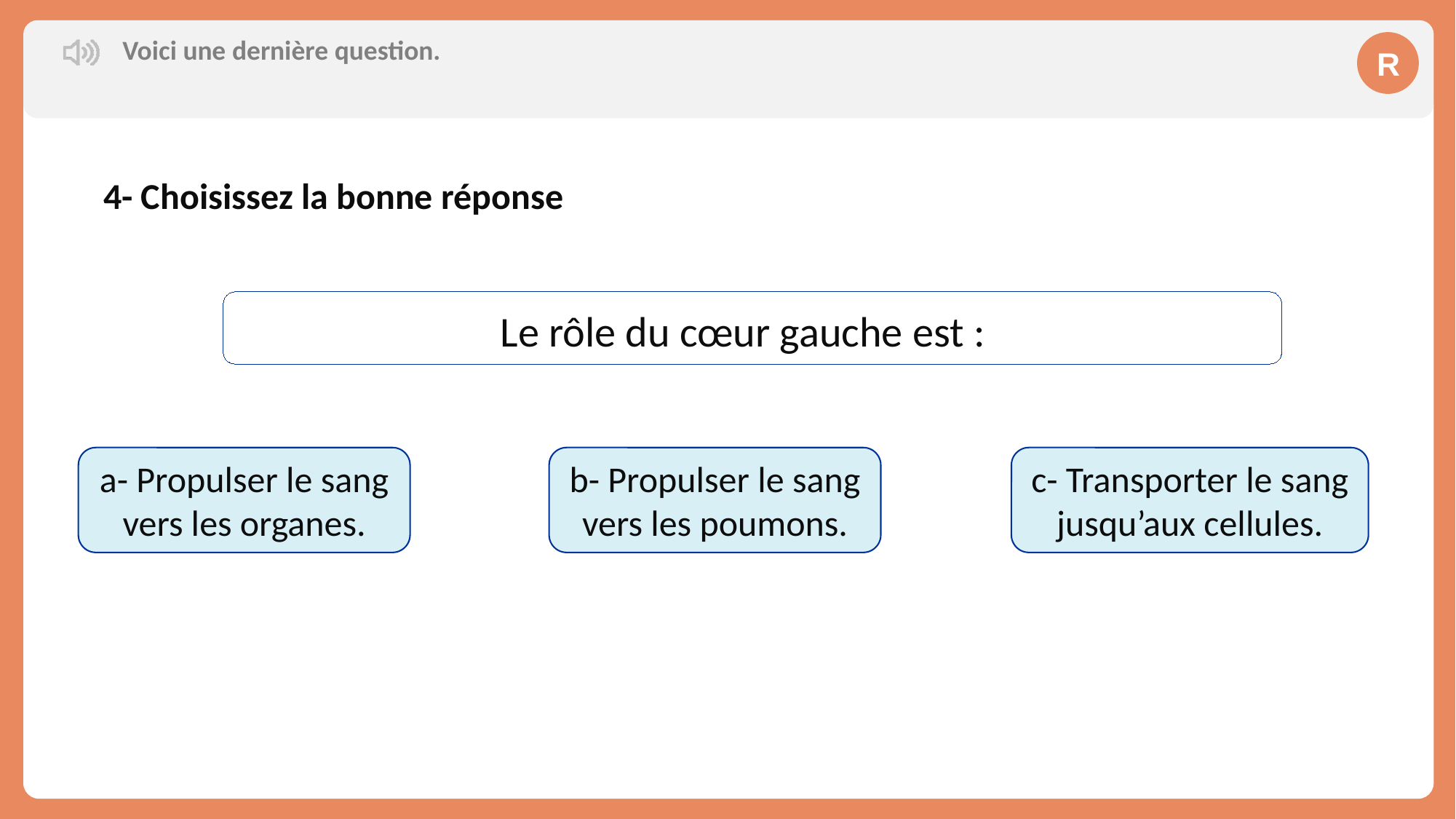

R
Voici une dernière question.
4- Choisissez la bonne réponse
Le rôle du cœur gauche est :
a- Propulser le sang vers les organes.
b- Propulser le sang vers les poumons.
c- Transporter le sang jusqu’aux cellules.